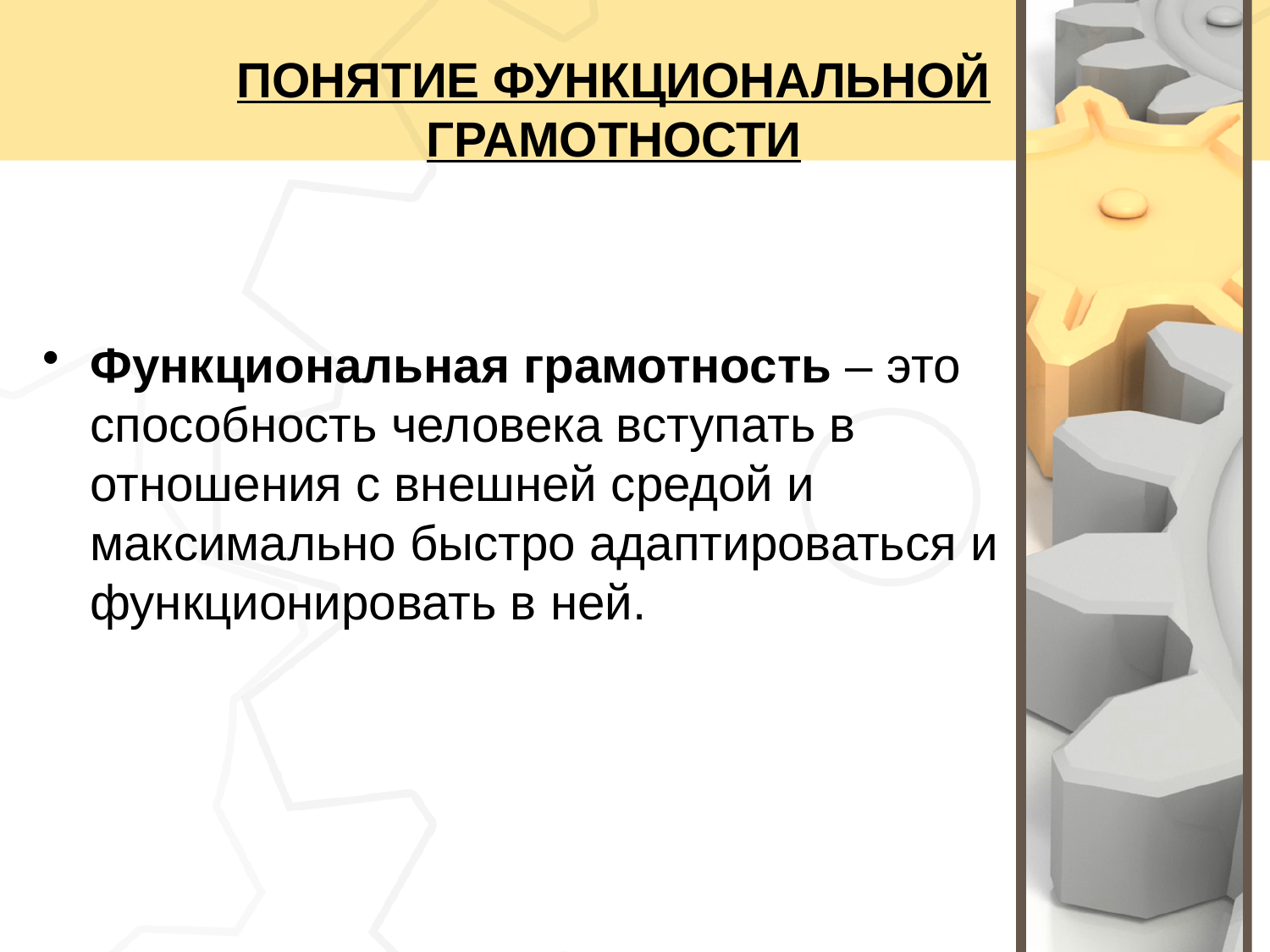

# ПОНЯТИЕ ФУНКЦИОНАЛЬНОЙ ГРАМОТНОСТИ
Функциональная грамотность – это способность человека вступать в отношения с внешней средой и максимально быстро адаптироваться и функционировать в ней.